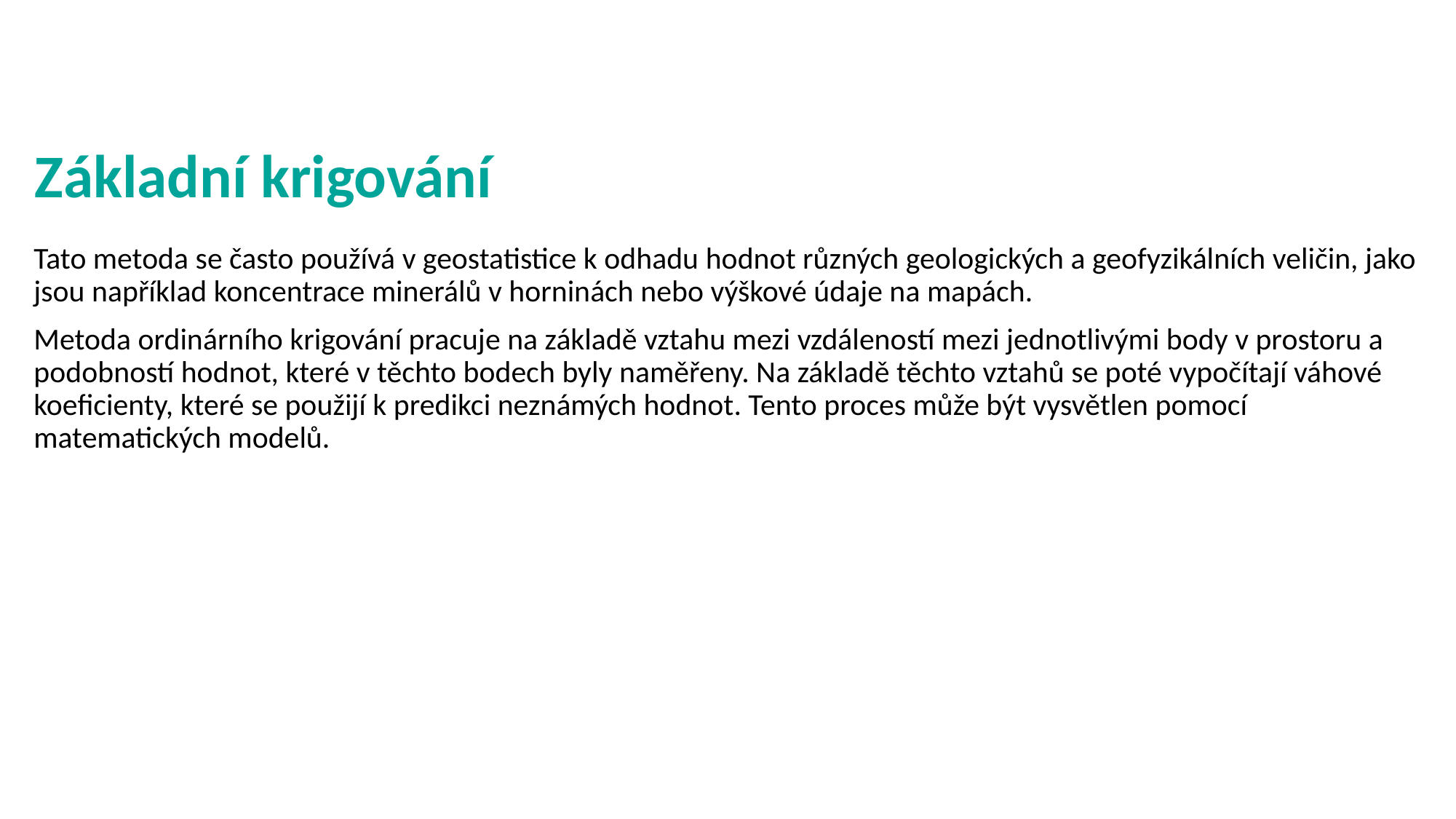

# Základní krigování
Tato metoda se často používá v geostatistice k odhadu hodnot různých geologických a geofyzikálních veličin, jako jsou například koncentrace minerálů v horninách nebo výškové údaje na mapách.
Metoda ordinárního krigování pracuje na základě vztahu mezi vzdáleností mezi jednotlivými body v prostoru a podobností hodnot, které v těchto bodech byly naměřeny. Na základě těchto vztahů se poté vypočítají váhové koeficienty, které se použijí k predikci neznámých hodnot. Tento proces může být vysvětlen pomocí matematických modelů.